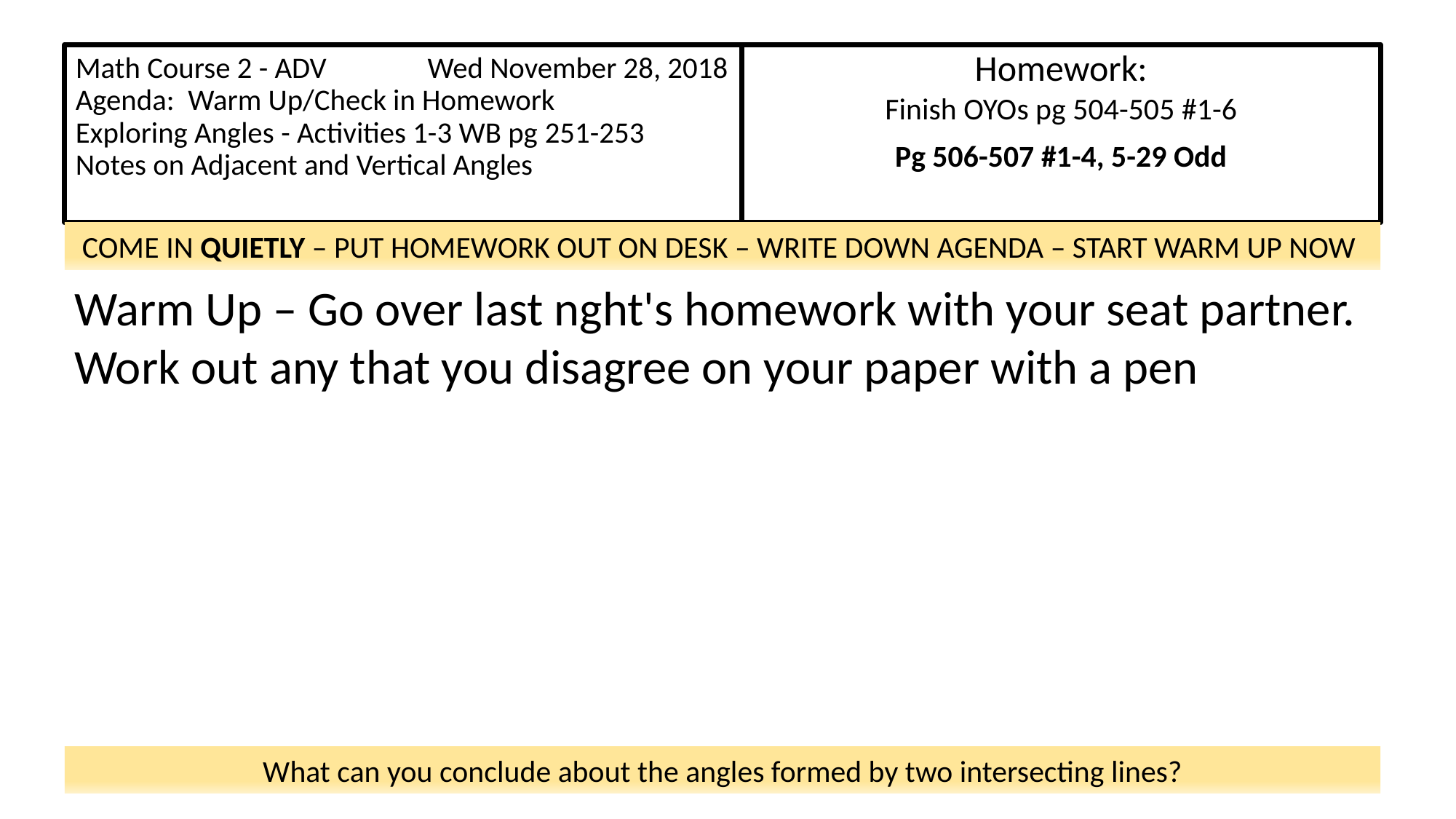

# Math Course 2 - ADV               Wed November 28, 2018 Agenda:  Warm Up/Check in Homework Exploring Angles - Activities 1-3 WB pg 251-253 Notes on Adjacent and Vertical Angles
Homework:
Finish OYOs pg 504-505 #1-6
Pg 506-507 #1-4, 5-29 Odd
COME IN QUIETLY – PUT HOMEWORK OUT ON DESK – WRITE DOWN AGENDA – START WARM UP NOW
Warm Up – Go over last nght's homework with your seat partner.  Work out any that you disagree on your paper with a pen
What can you conclude about the angles formed by two intersecting lines?